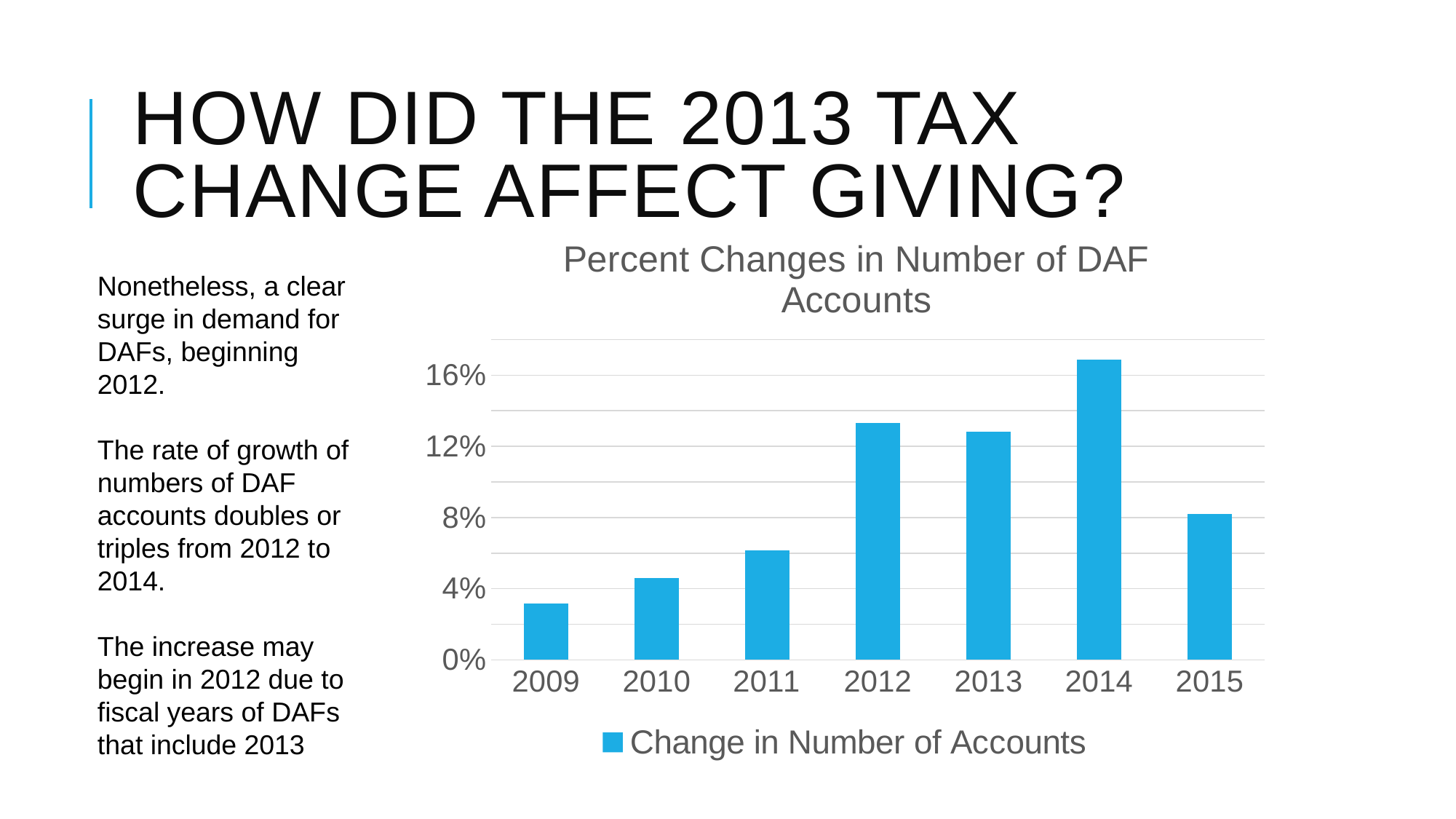

# How did the 2013 Tax change affect giving?

### Chart: Percent Changes in Number of DAF Accounts

| Category | Change in Number of Accounts |
|---|---|
| 2009 | 0.03152711773063544 |
| 2010 | 0.04614215488375407 |
| 2011 | 0.061609007536547716 |
| 2012 | 0.13334473762990207 |
| 2013 | 0.12843854948869854 |
| 2014 | 0.16853509893913174 |
| 2015 | 0.08217972656836864 |
Nonetheless, a clear surge in demand for DAFs, beginning 2012.

The rate of growth of numbers of DAF accounts doubles or triples from 2012 to 2014.

The increase may begin in 2012 due to fiscal years of DAFs that include 2013